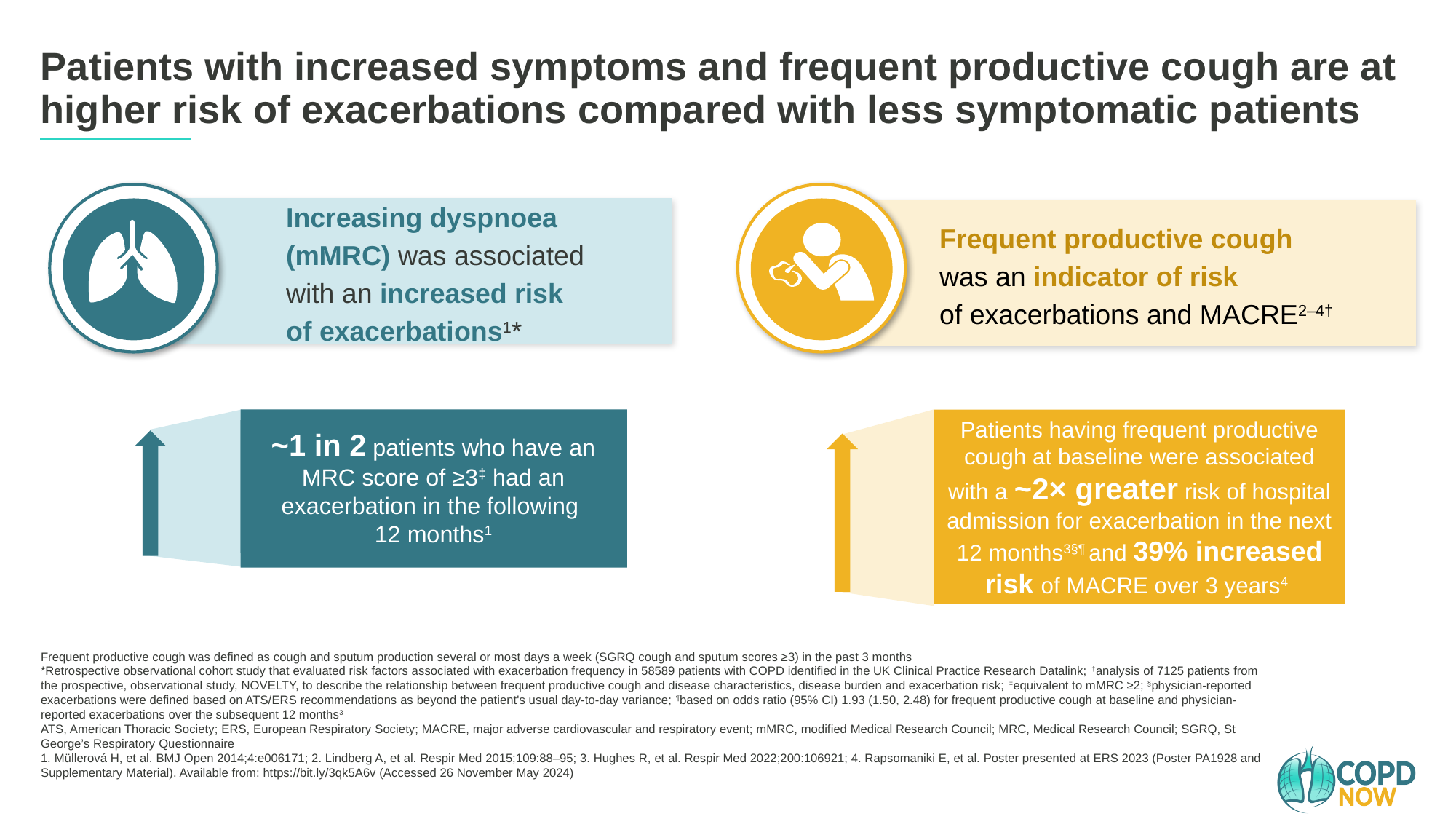

# Patients with increased symptoms and frequent productive cough are at higher risk of exacerbations compared with less symptomatic patients

Increasing dyspnoea (mMRC) was associated with an increased risk
of exacerbations1*

Frequent productive cough was an indicator of risk
of exacerbations and MACRE2–4†

Patients having frequent productive cough at baseline were associated with a ~2× greater risk of hospital admission for exacerbation in the next 12 months3§¶ and 39% increased risk of MACRE over 3 years4
~1 in 2 patients who have an MRC score of ≥3‡ had an exacerbation in the following
12 months1

Frequent productive cough was defined as cough and sputum production several or most days a week (SGRQ cough and sputum scores ≥3) in the past 3 months
*Retrospective observational cohort study that evaluated risk factors associated with exacerbation frequency in 58589 patients with COPD identified in the UK Clinical Practice Research Datalink; †analysis of 7125 patients from the prospective, observational study, NOVELTY, to describe the relationship between frequent productive cough and disease characteristics, disease burden and exacerbation risk; ‡equivalent to mMRC ≥2; §physician-reported exacerbations were defined based on ATS/ERS recommendations as beyond the patient's usual day-to-day variance; ¶based on odds ratio (95% CI) 1.93 (1.50, 2.48) for frequent productive cough at baseline and physician-reported exacerbations over the subsequent 12 months3
ATS, American Thoracic Society; ERS, European Respiratory Society; MACRE, major adverse cardiovascular and respiratory event; mMRC, modified Medical Research Council; MRC, Medical Research Council; SGRQ, St George’s Respiratory Questionnaire
1. Müllerová H, et al. BMJ Open 2014;4:e006171; 2. Lindberg A, et al. Respir Med 2015;109:88–95; 3. Hughes R, et al. Respir Med 2022;200:106921; 4. Rapsomaniki E, et al. Poster presented at ERS 2023 (Poster PA1928 and Supplementary Material). Available from: https://bit.ly/3qk5A6v (Accessed 26 November May 2024)